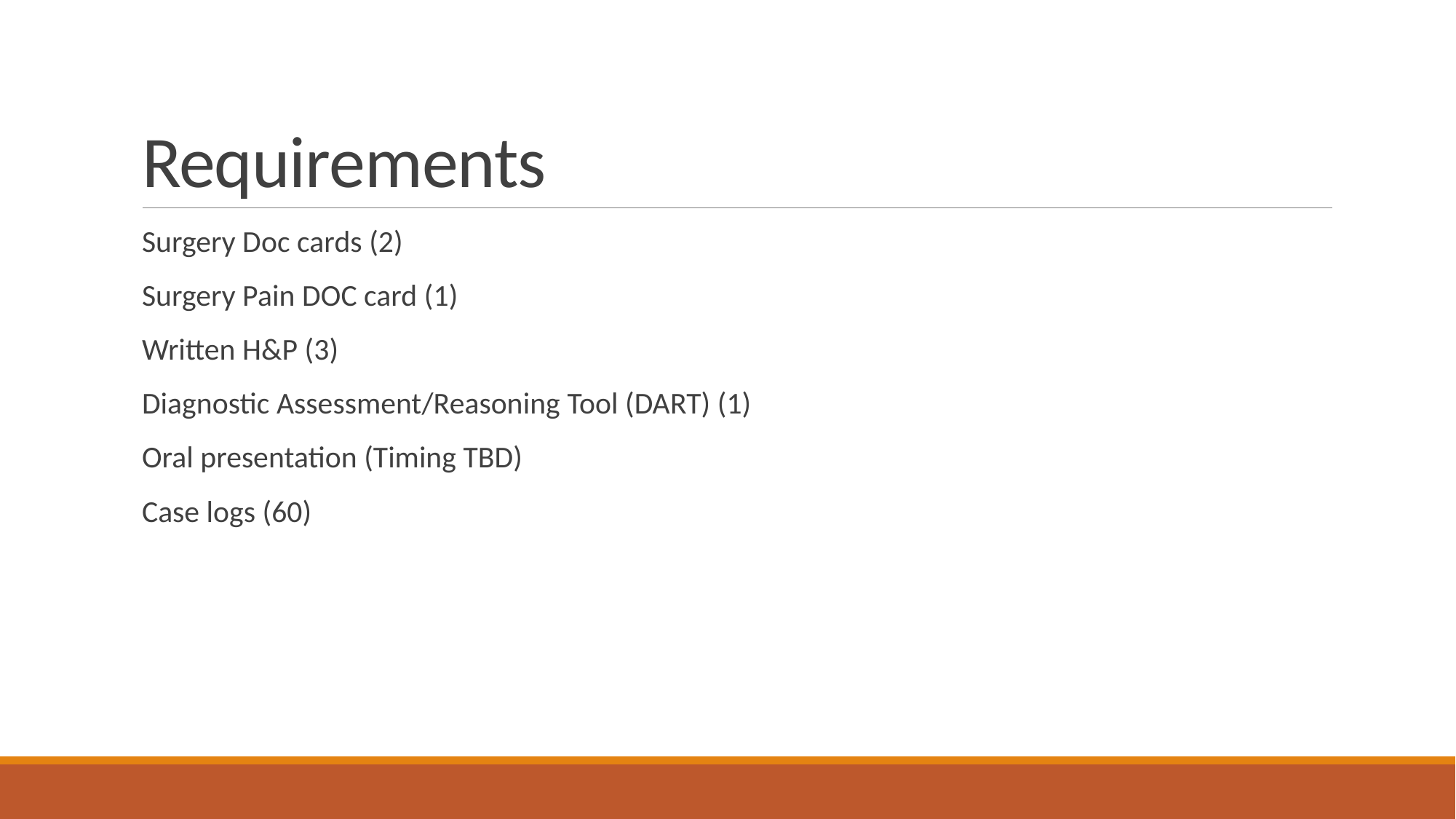

# Requirements
Surgery Doc cards (2)
Surgery Pain DOC card (1)
Written H&P (3)
Diagnostic Assessment/Reasoning Tool (DART) (1)
Oral presentation (Timing TBD)
Case logs (60)